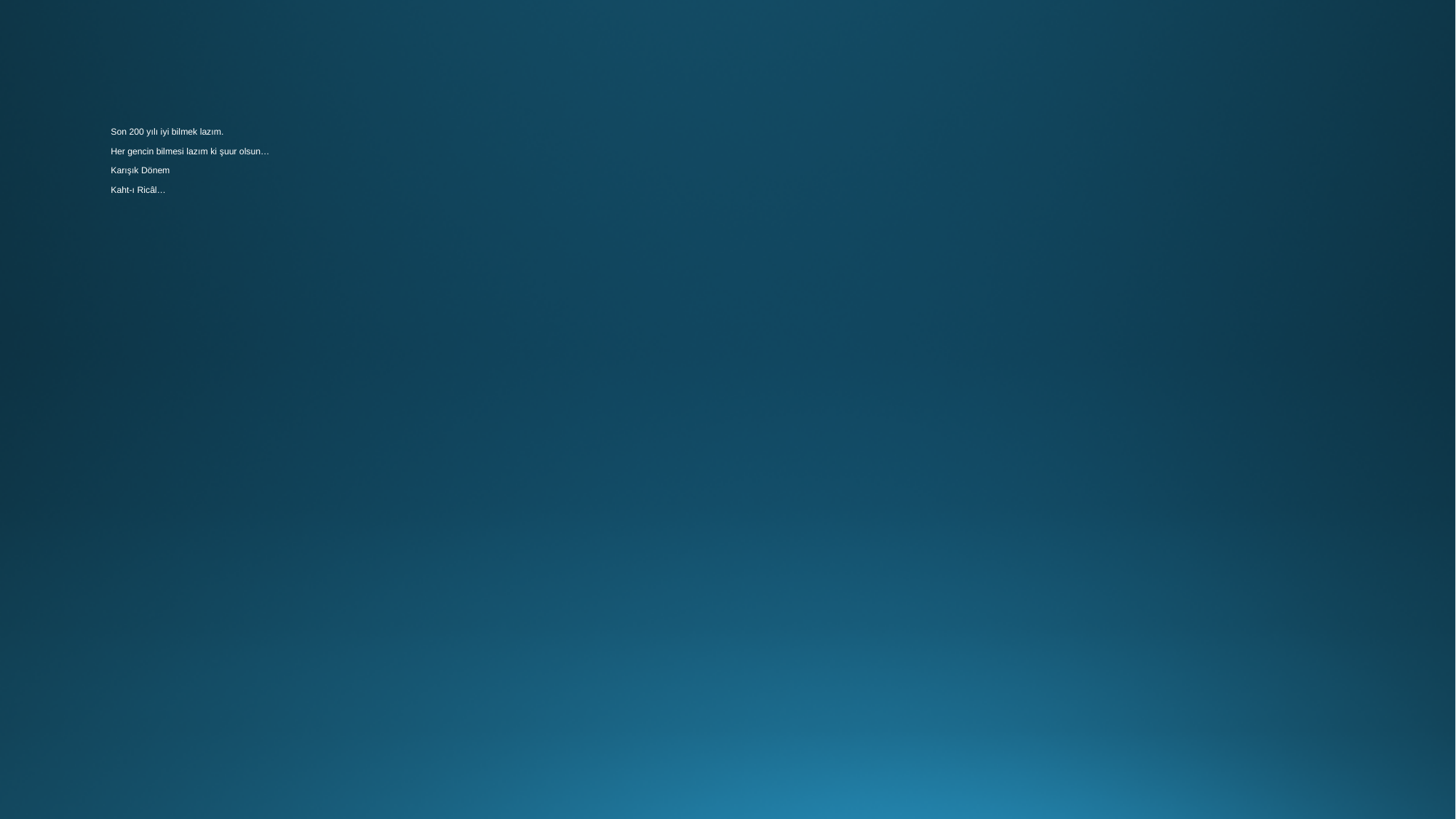

# Son 200 yılı iyi bilmek lazım. Her gencin bilmesi lazım ki şuur olsun… Karışık Dönem Kaht-ı Ricâl…